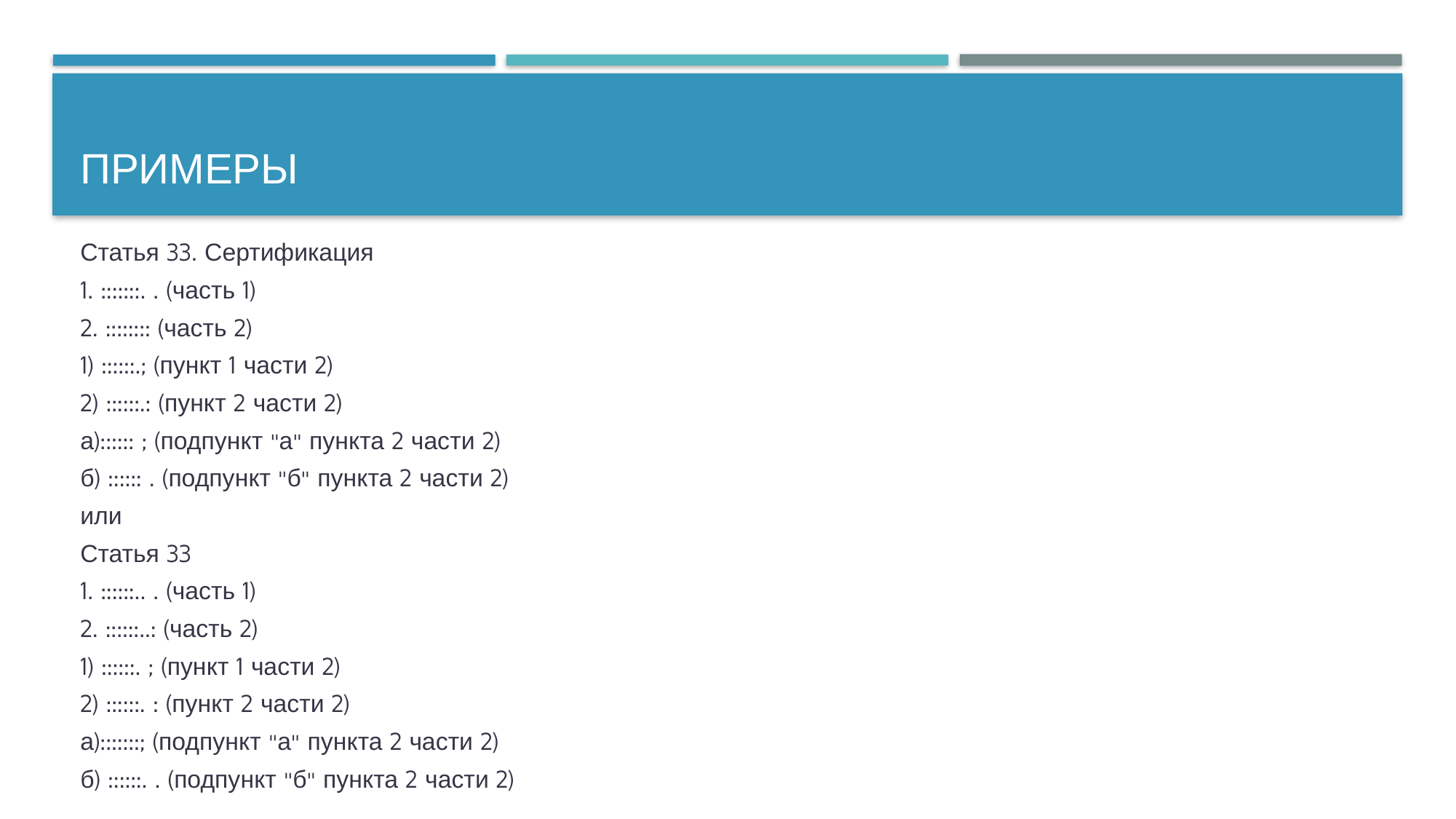

# Примеры
Статья 33. Сертификация
1. :::::::. . (часть 1)
2. :::::::: (часть 2)
1) ::::::.; (пункт 1 части 2)
2) ::::::.: (пункт 2 части 2)
а):::::: ; (подпункт "а" пункта 2 части 2)
б) :::::: . (подпункт "б" пункта 2 части 2)
или
Статья 33
1. ::::::.. . (часть 1)
2. ::::::..: (часть 2)
1) ::::::. ; (пункт 1 части 2)
2) ::::::. : (пункт 2 части 2)
а):::::::; (подпункт "а" пункта 2 части 2)
б) ::::::. . (подпункт "б" пункта 2 части 2)